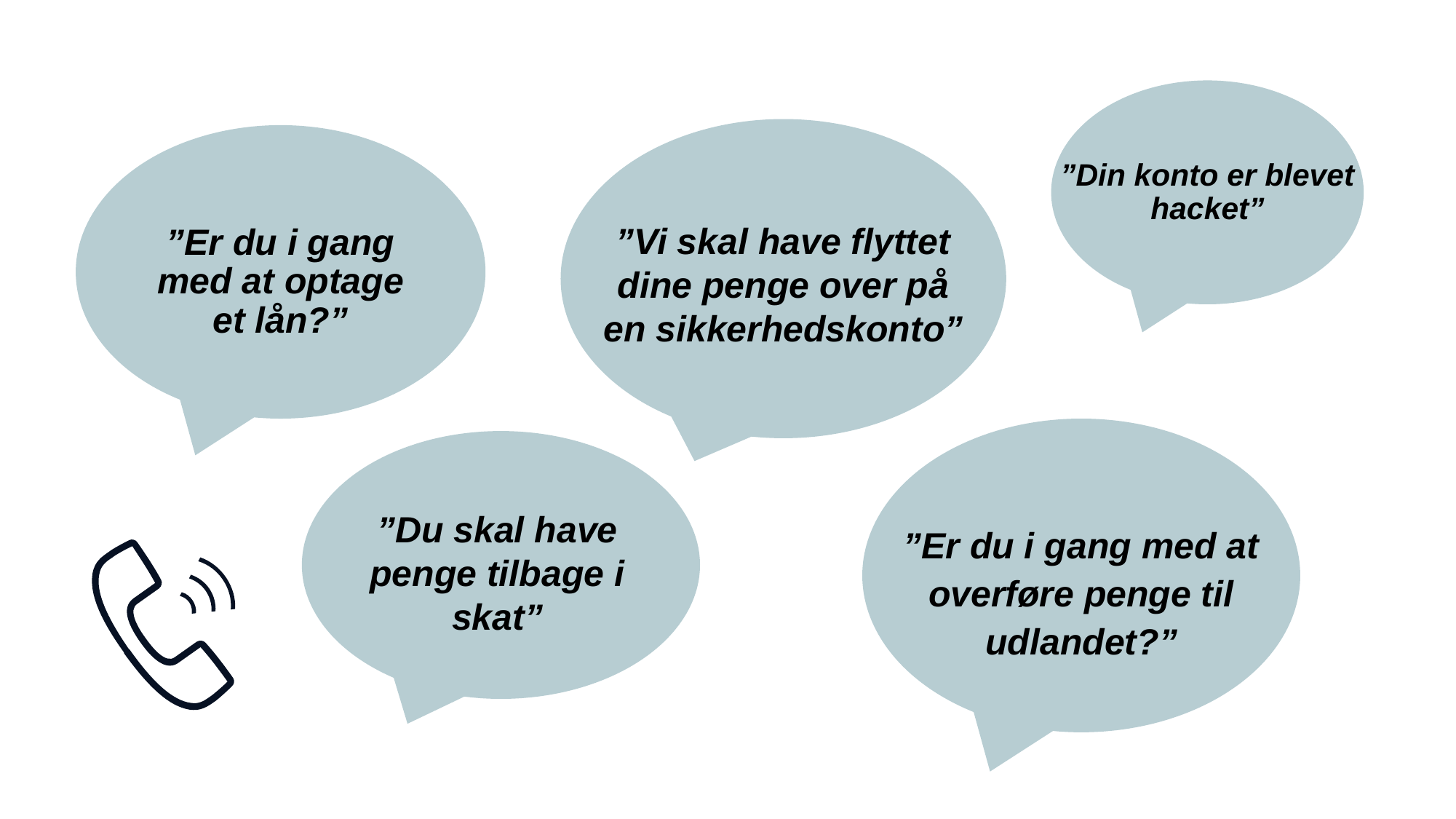

”Din konto er blevet hacket”
”Er du i gang med at optage et lån?”

”Vi skal have flyttet dine penge over på en sikkerhedskonto”
”Du skal have penge tilbage i skat”

”Er du i gang med at overføre penge til udlandet?”